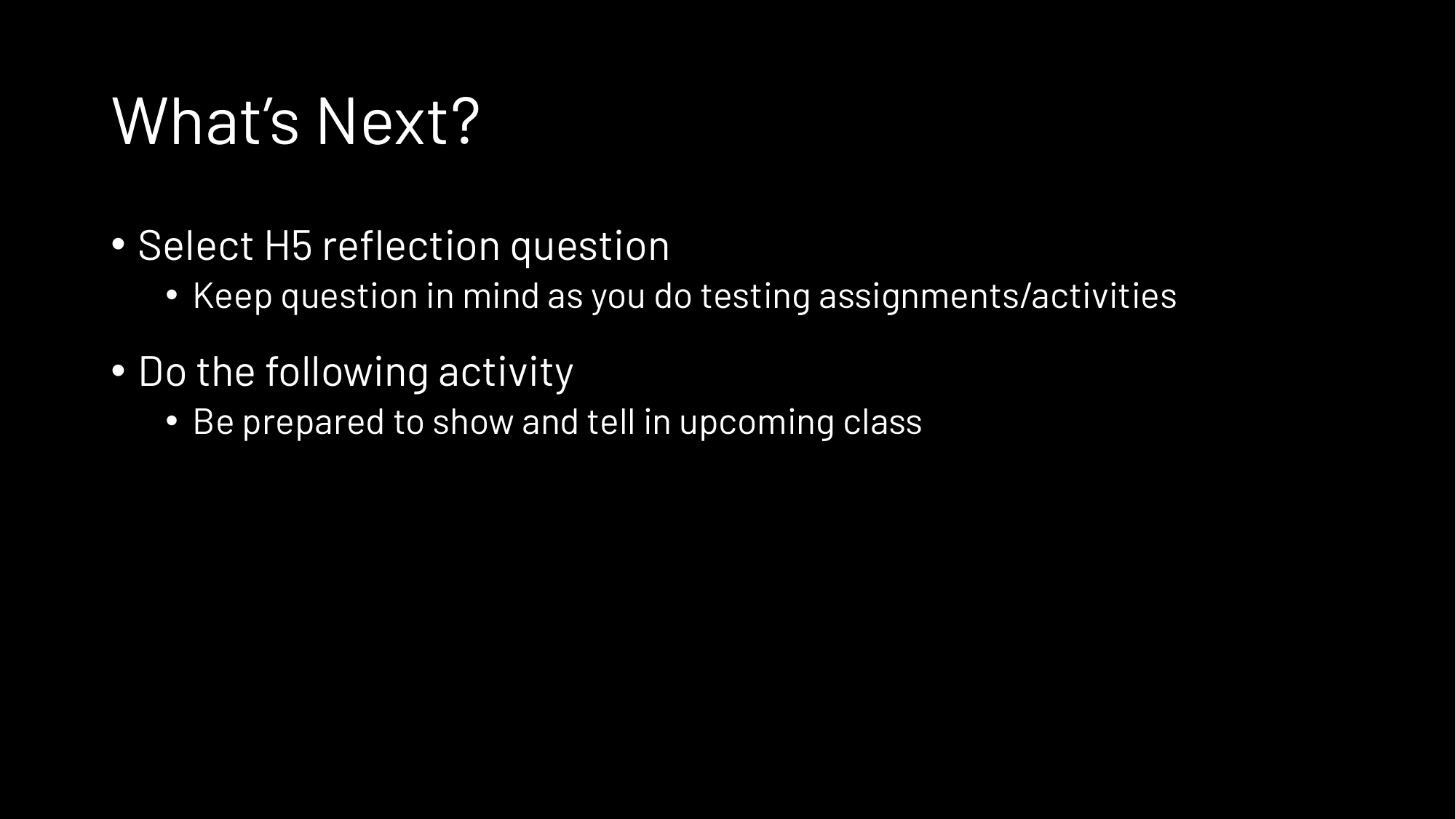

# What’s Next?
Select H5 reflection question
Keep question in mind as you do testing assignments/activities
Do the following activity
Be prepared to show and tell in upcoming class